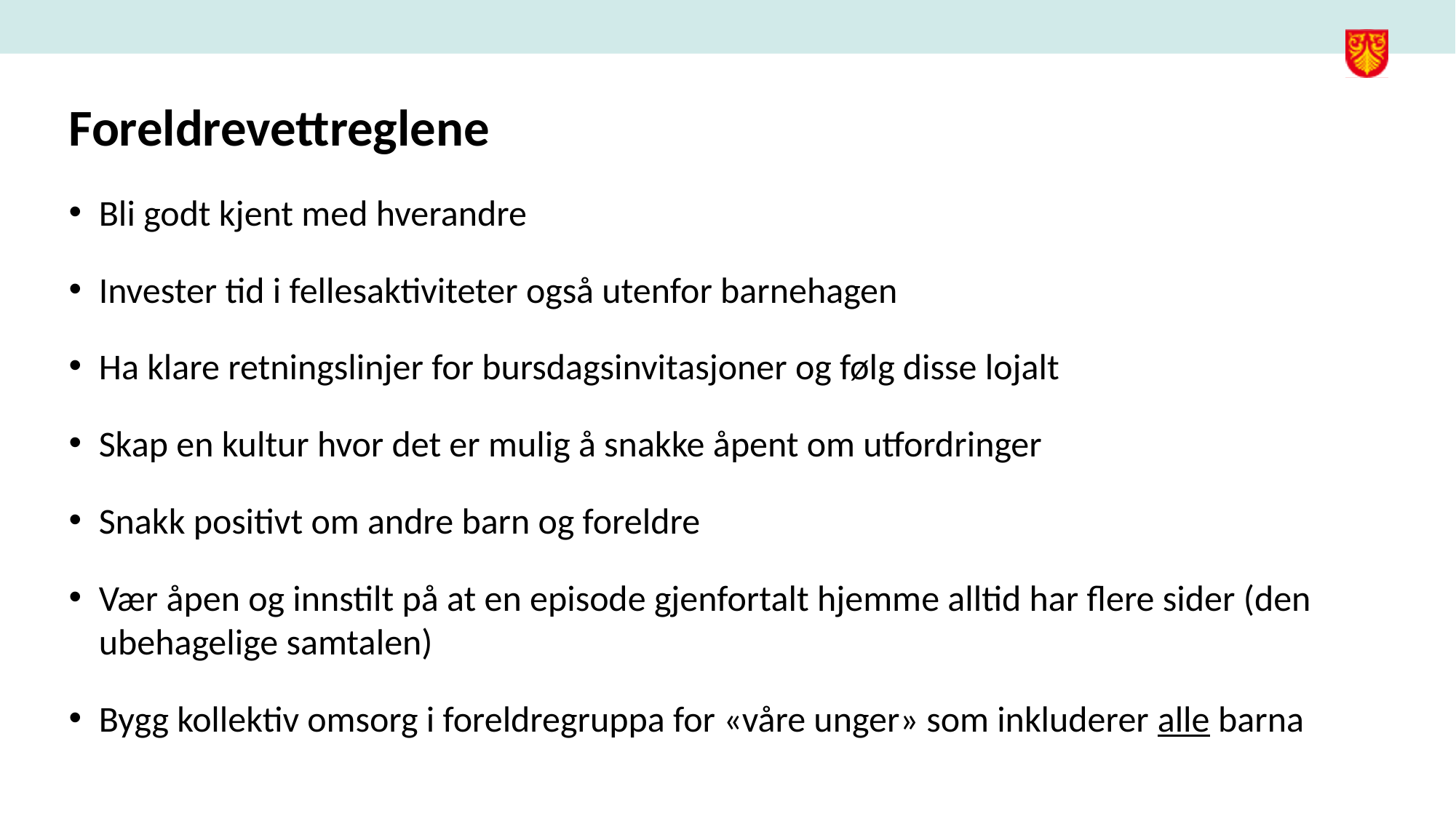

# Foreldrevettreglene
Bli godt kjent med hverandre
Invester tid i fellesaktiviteter også utenfor barnehagen
Ha klare retningslinjer for bursdagsinvitasjoner og følg disse lojalt
Skap en kultur hvor det er mulig å snakke åpent om utfordringer
Snakk positivt om andre barn og foreldre
Vær åpen og innstilt på at en episode gjenfortalt hjemme alltid har flere sider (den ubehagelige samtalen)
Bygg kollektiv omsorg i foreldregruppa for «våre unger» som inkluderer alle barna